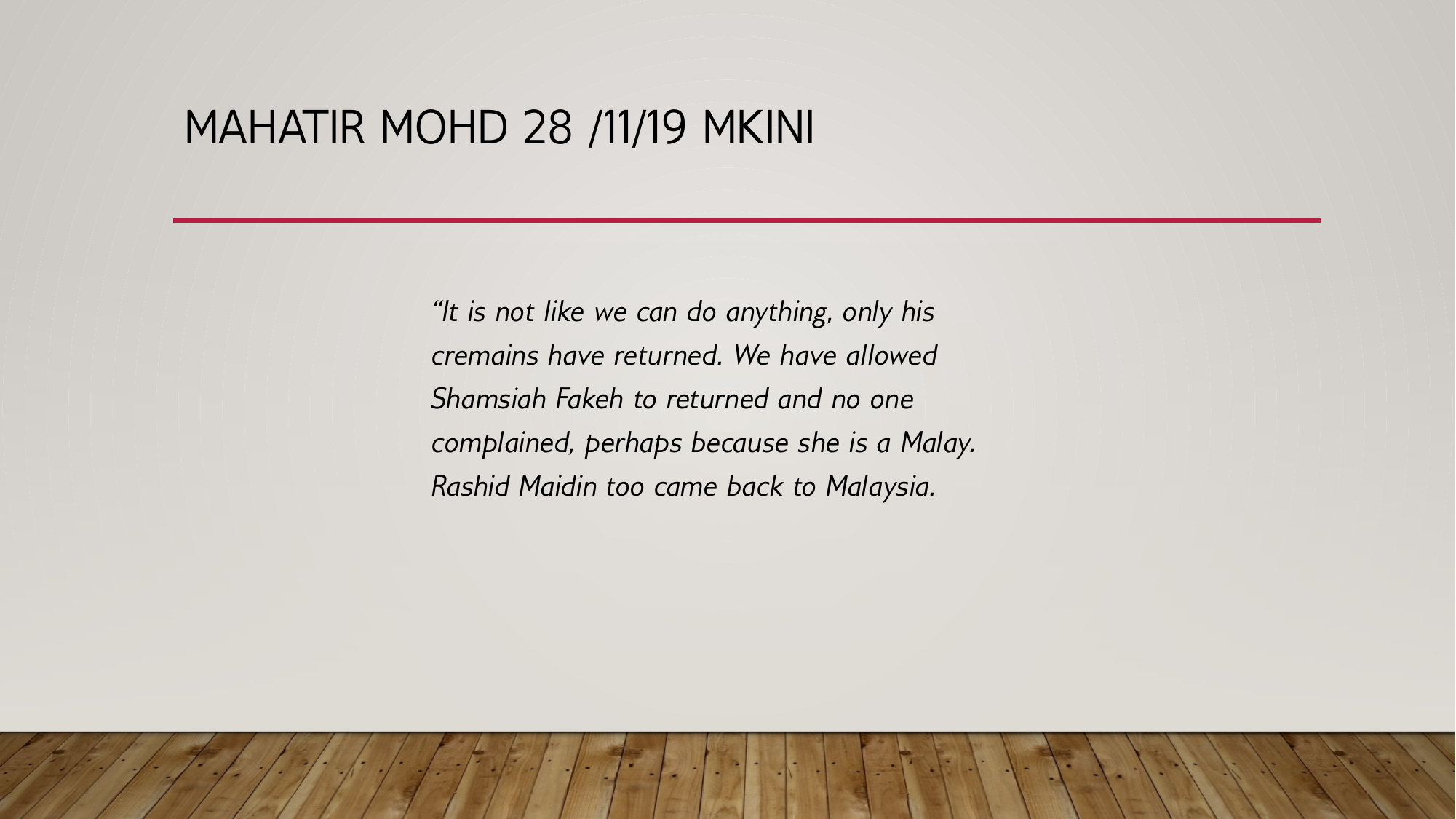

# Mahatir mohd 28 /11/19 mKINI
“It is not like we can do anything, only his cremains have returned. We have allowed Shamsiah Fakeh to returned and no one complained, perhaps because she is a Malay. Rashid Maidin too came back to Malaysia.